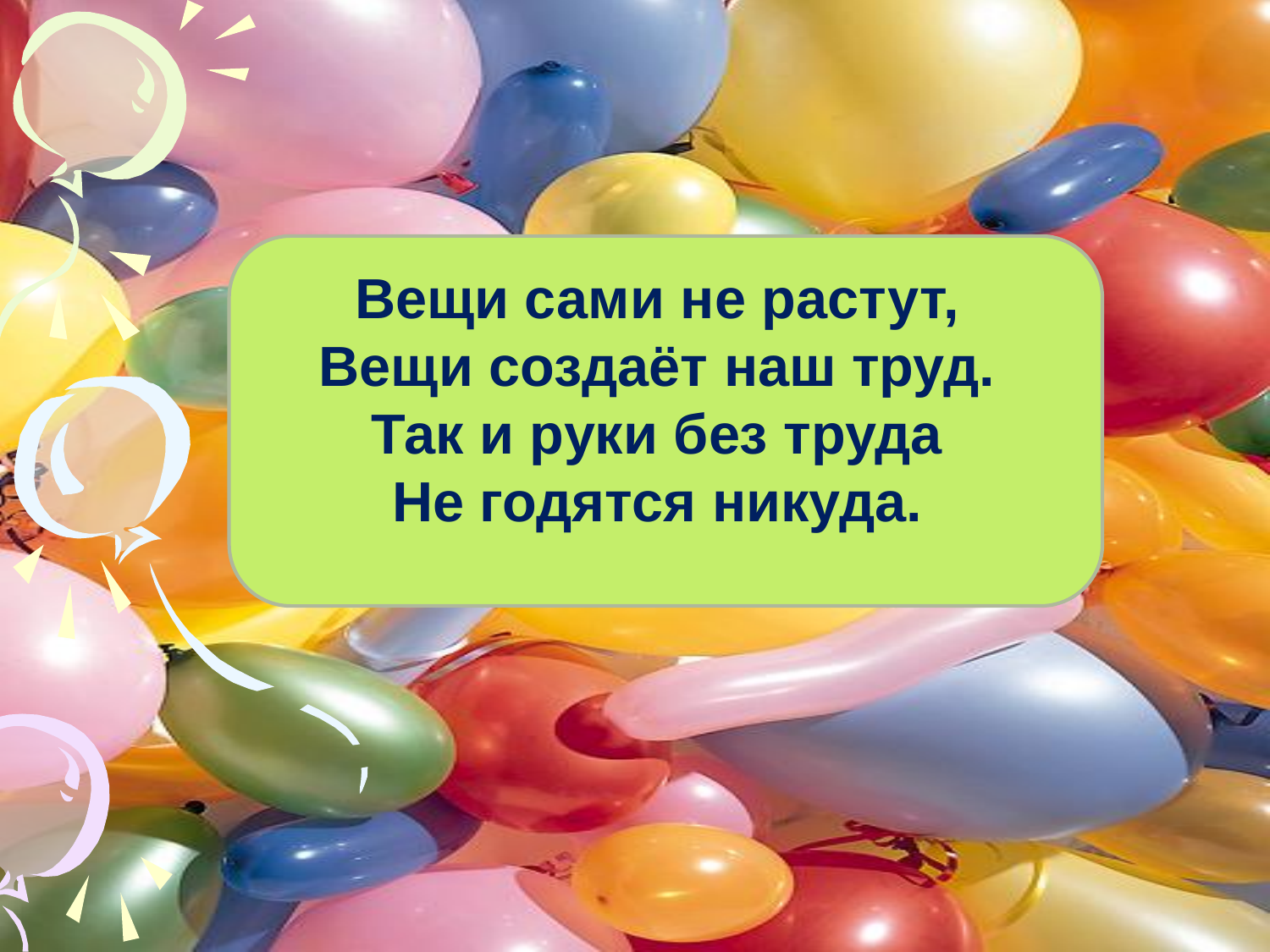

Вещи сами не растут,
Вещи создаёт наш труд.
Так и руки без труда
Не годятся никуда.